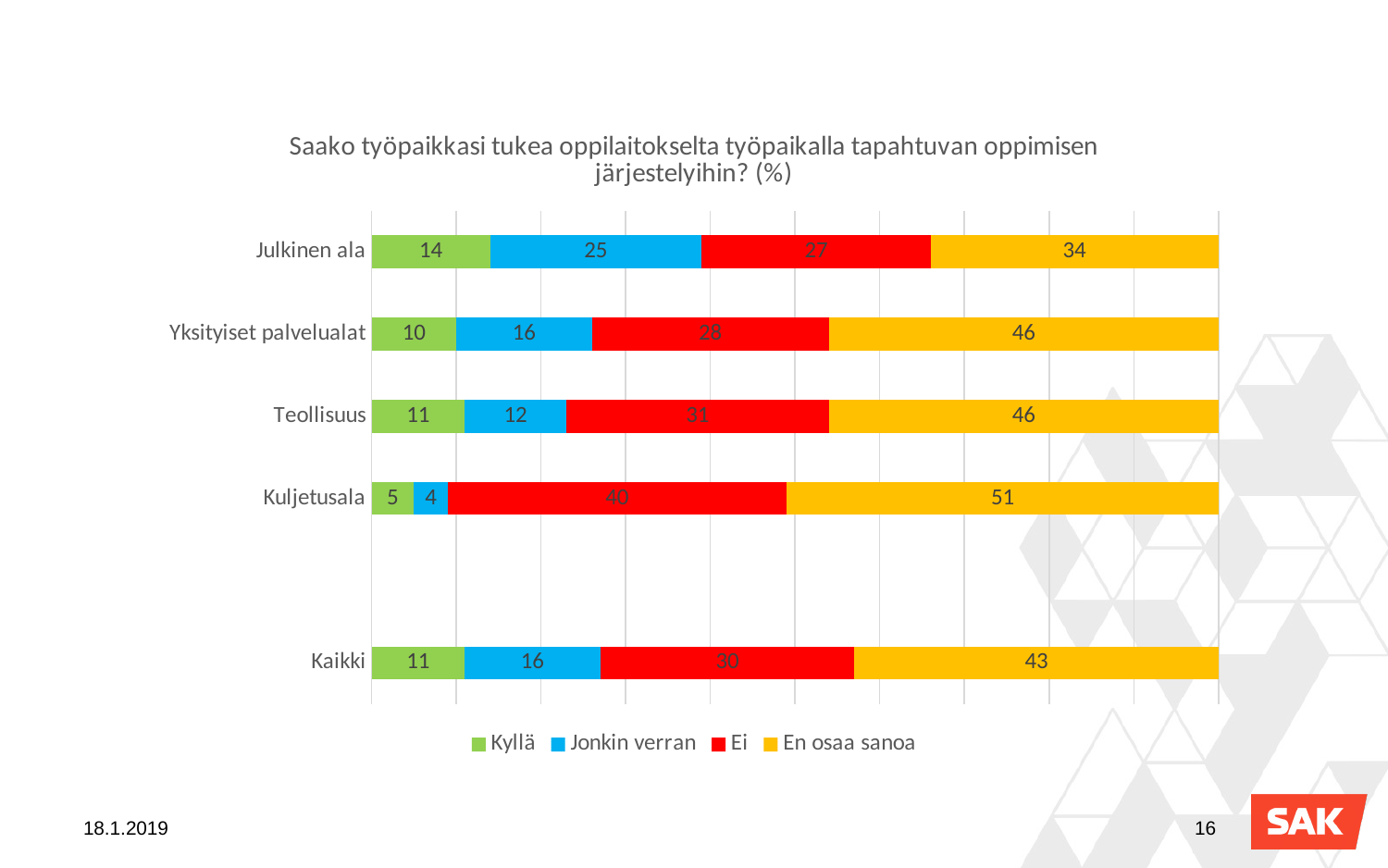

### Chart: Saako työpaikkasi tukea oppilaitokselta työpaikalla tapahtuvan oppimisen järjestelyihin? (%)

| Category | Kyllä | Jonkin verran | Ei | En osaa sanoa |
|---|---|---|---|---|
| Julkinen ala | 14.0 | 25.0 | 27.0 | 34.0 |
| Yksityiset palvelualat | 10.0 | 16.0 | 28.0 | 46.0 |
| Teollisuus | 11.0 | 12.0 | 31.0 | 46.0 |
| Kuljetusala | 5.0 | 4.0 | 40.0 | 51.0 |
|  | None | None | None | None |
| Kaikki | 11.0 | 16.0 | 30.0 | 43.0 |
18.1.2019
16